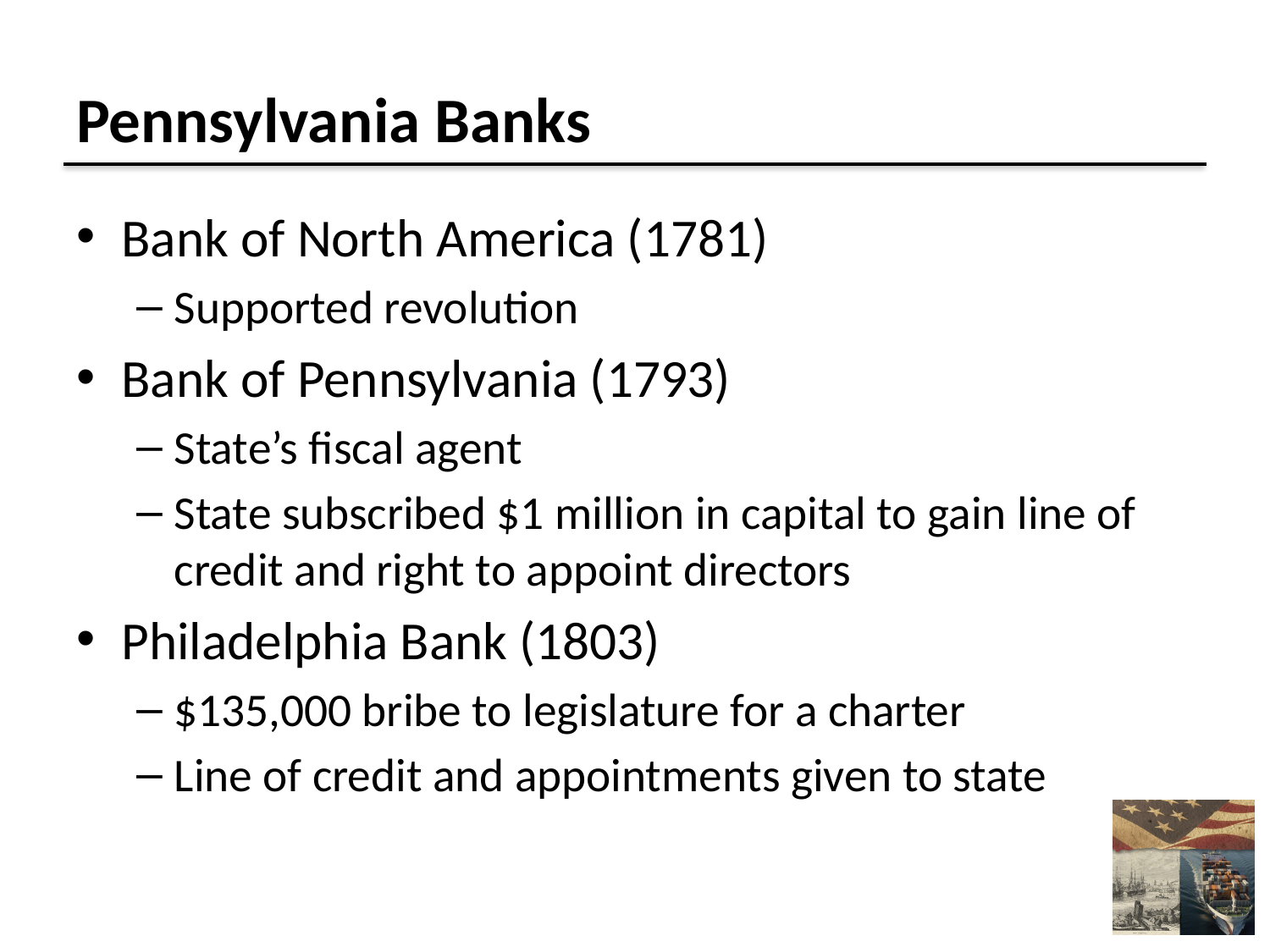

# Pennsylvania Banks
Bank of North America (1781)
Supported revolution
Bank of Pennsylvania (1793)
State’s fiscal agent
State subscribed $1 million in capital to gain line of credit and right to appoint directors
Philadelphia Bank (1803)
$135,000 bribe to legislature for a charter
Line of credit and appointments given to state